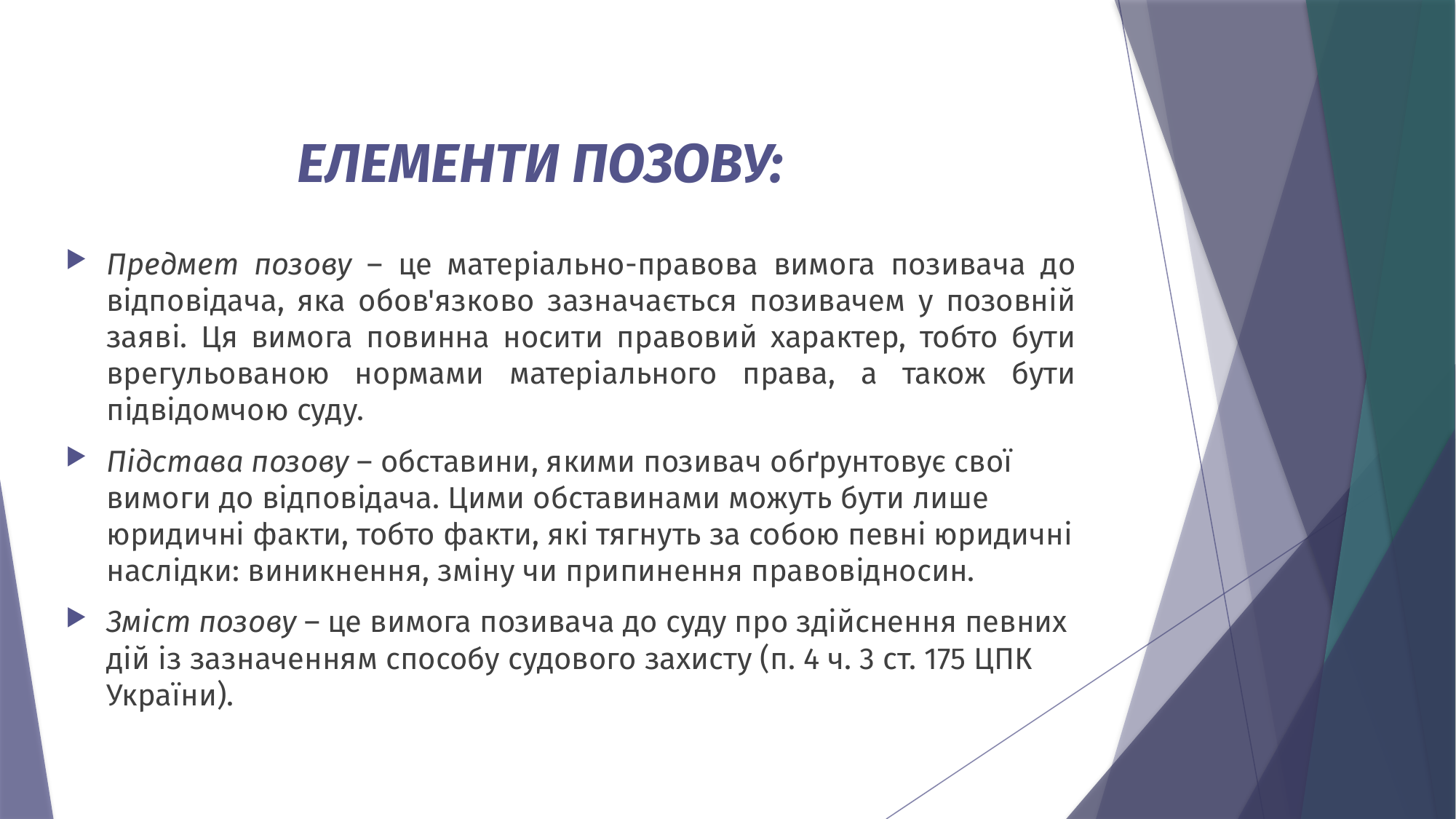

# ЕЛЕМЕНТИ ПОЗОВУ:
Предмет позову – це матеріально-правова вимога позивача до відповідача, яка обов'язково зазначається позивачем у позовній заяві. Ця вимога повинна носити правовий характер, тобто бути врегульованою нормами матеріального права, а також бути підвідомчою суду.
Підстава позову – обставини, якими позивач обґрунтовує свої вимоги до відповідача. Цими обставинами можуть бути лише юридичні факти, тобто факти, які тягнуть за собою певні юридичні наслідки: виникнення, зміну чи припинення правовідносин.
Зміст позову – це вимога позивача до суду про здійснення певних дій із зазначенням способу судового захисту (п. 4 ч. 3 ст. 175 ЦПК України).